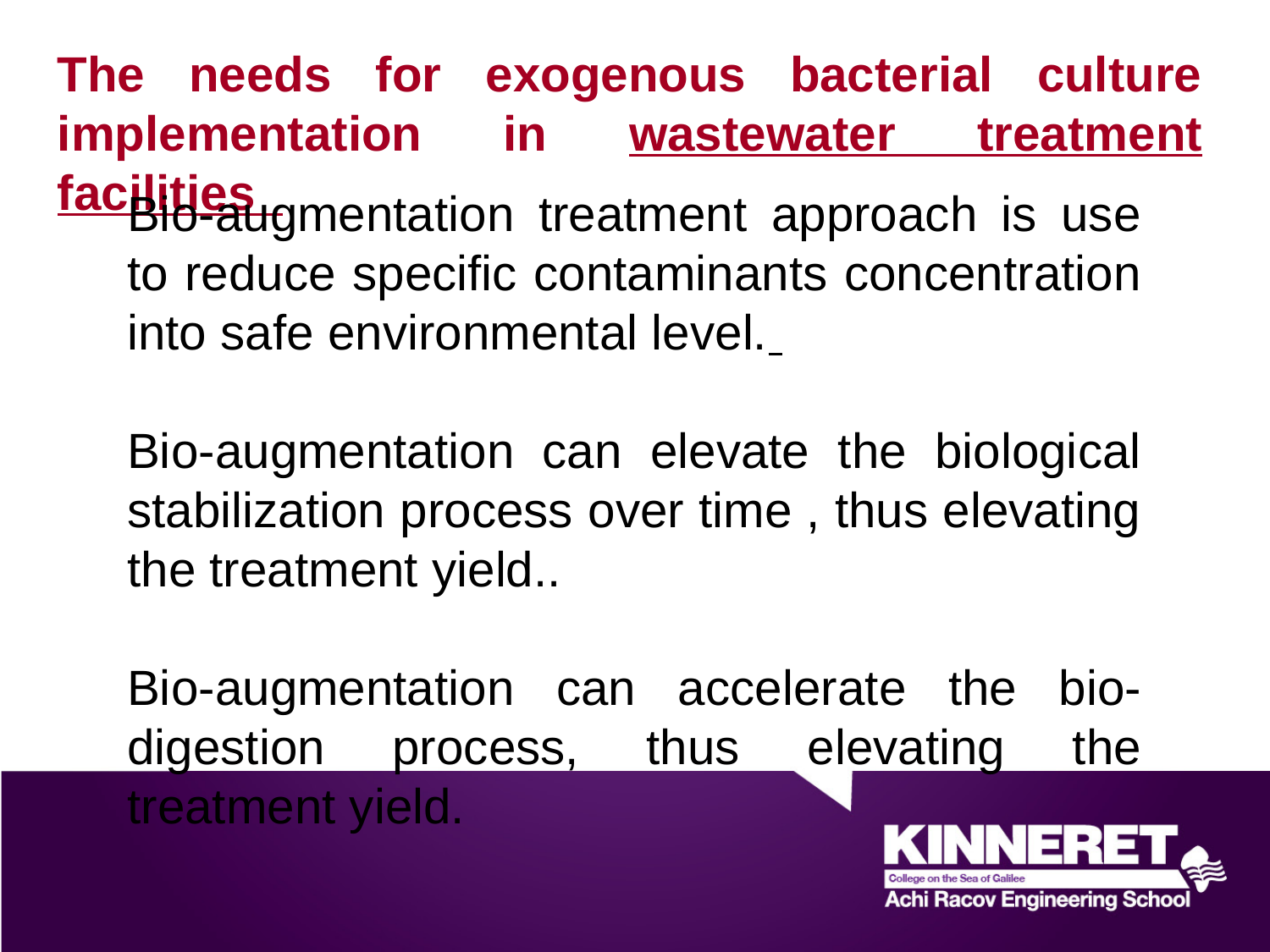

The needs for exogenous bacterial culture implementation in wastewater treatment facilities
Bio-augmentation treatment approach is use to reduce specific contaminants concentration into safe environmental level.

Bio-augmentation can elevate the biological stabilization process over time , thus elevating the treatment yield..

Bio-augmentation can accelerate the bio-digestion process, thus elevating the treatment yield.